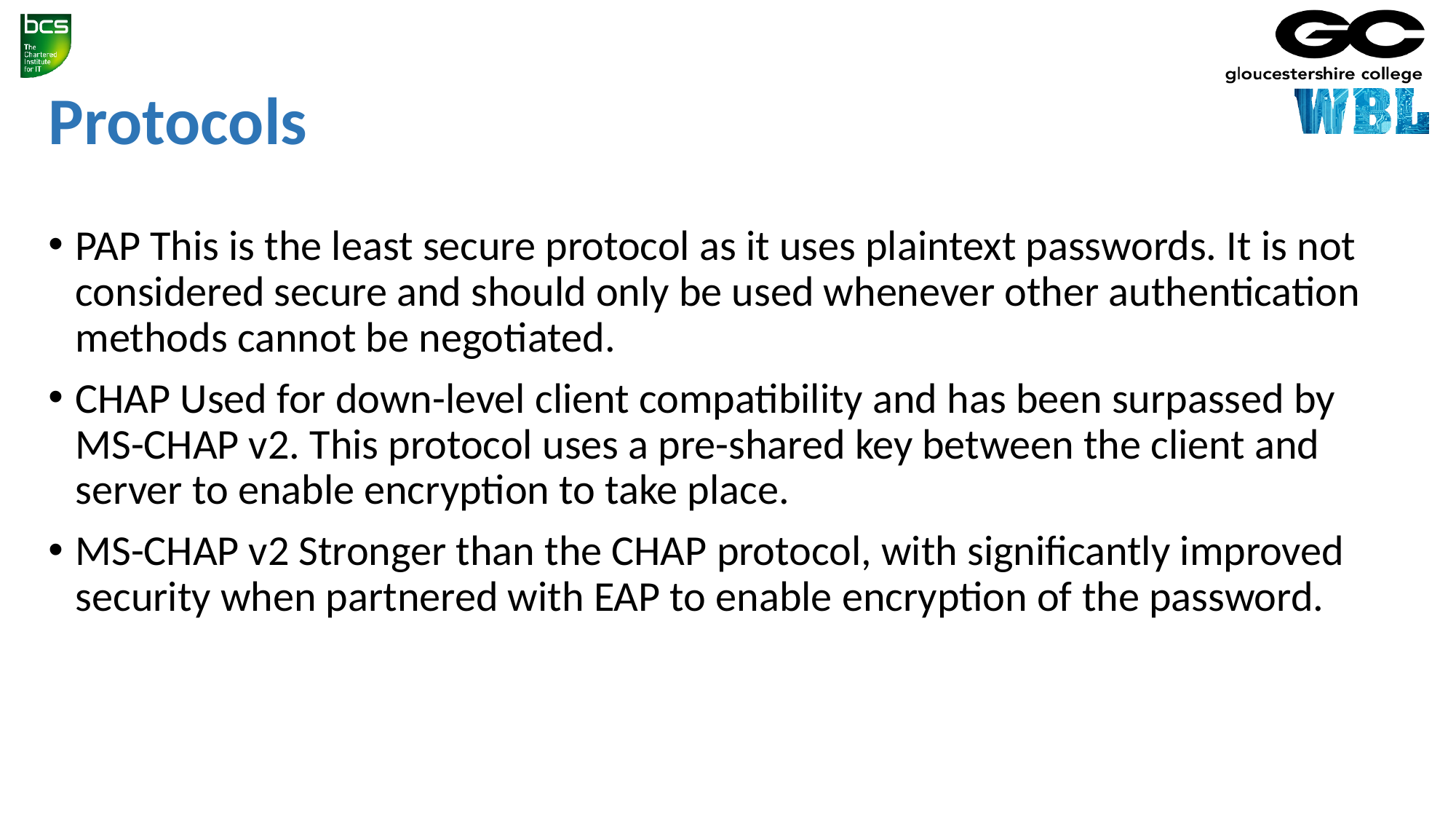

# Protocols
PAP This is the least secure protocol as it uses plaintext passwords. It is not considered secure and should only be used whenever other authentication methods cannot be negotiated.
CHAP Used for down-level client compatibility and has been surpassed by MS-CHAP v2. This protocol uses a pre-shared key between the client and server to enable encryption to take place.
MS-CHAP v2 Stronger than the CHAP protocol, with significantly improved security when partnered with EAP to enable encryption of the password.